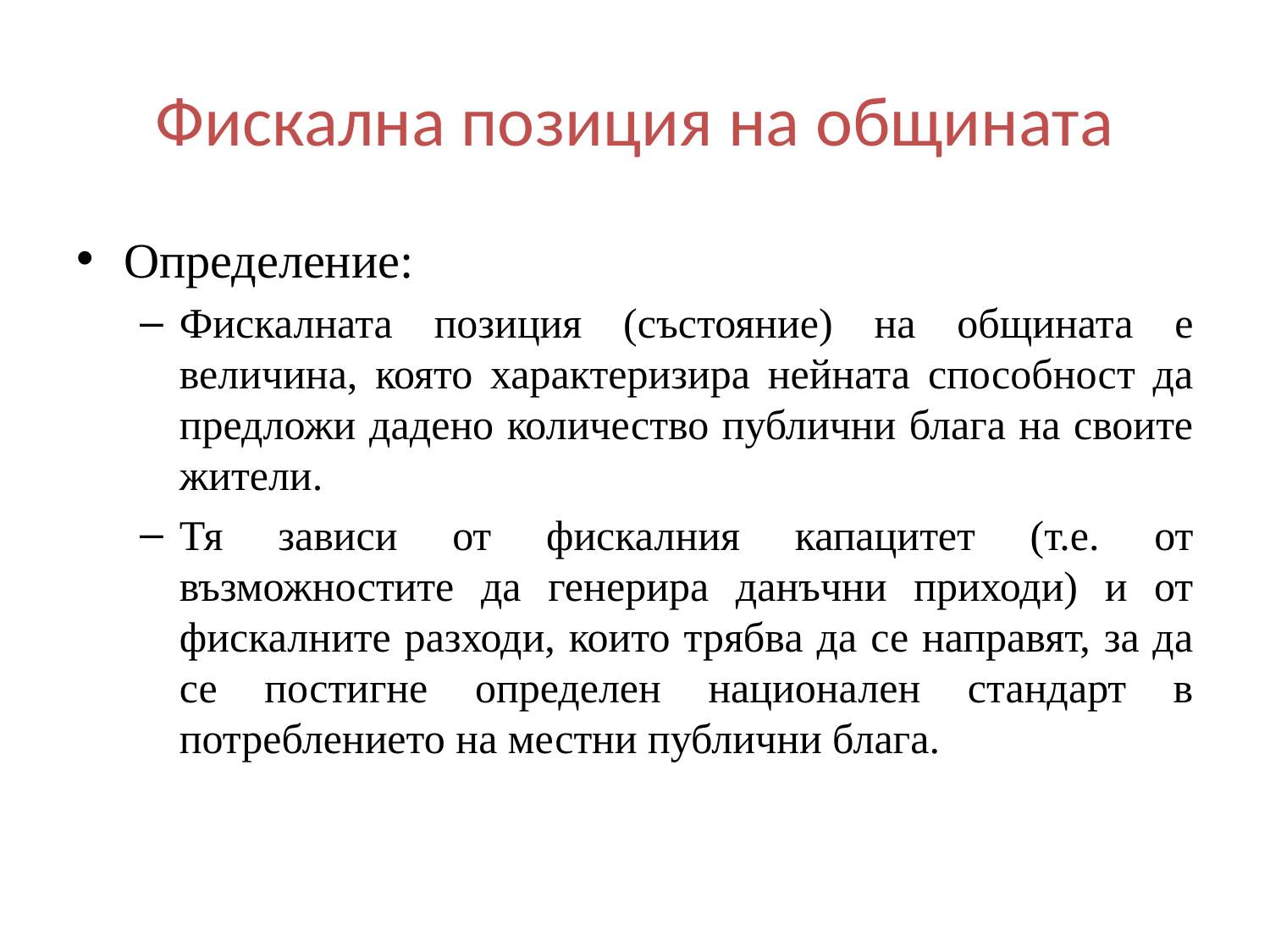

# Фискална позиция на общината
Определение:
Фискалната позиция (състояние) на общината е величина, която характеризира нейната способност да предложи дадено количество публични блага на своите жители.
Тя зависи от фискалния капацитет (т.е. от възможностите да генерира данъчни приходи) и от фискалните разходи, които трябва да се направят, за да се постигне определен национален стандарт в потреблението на местни публични блага.